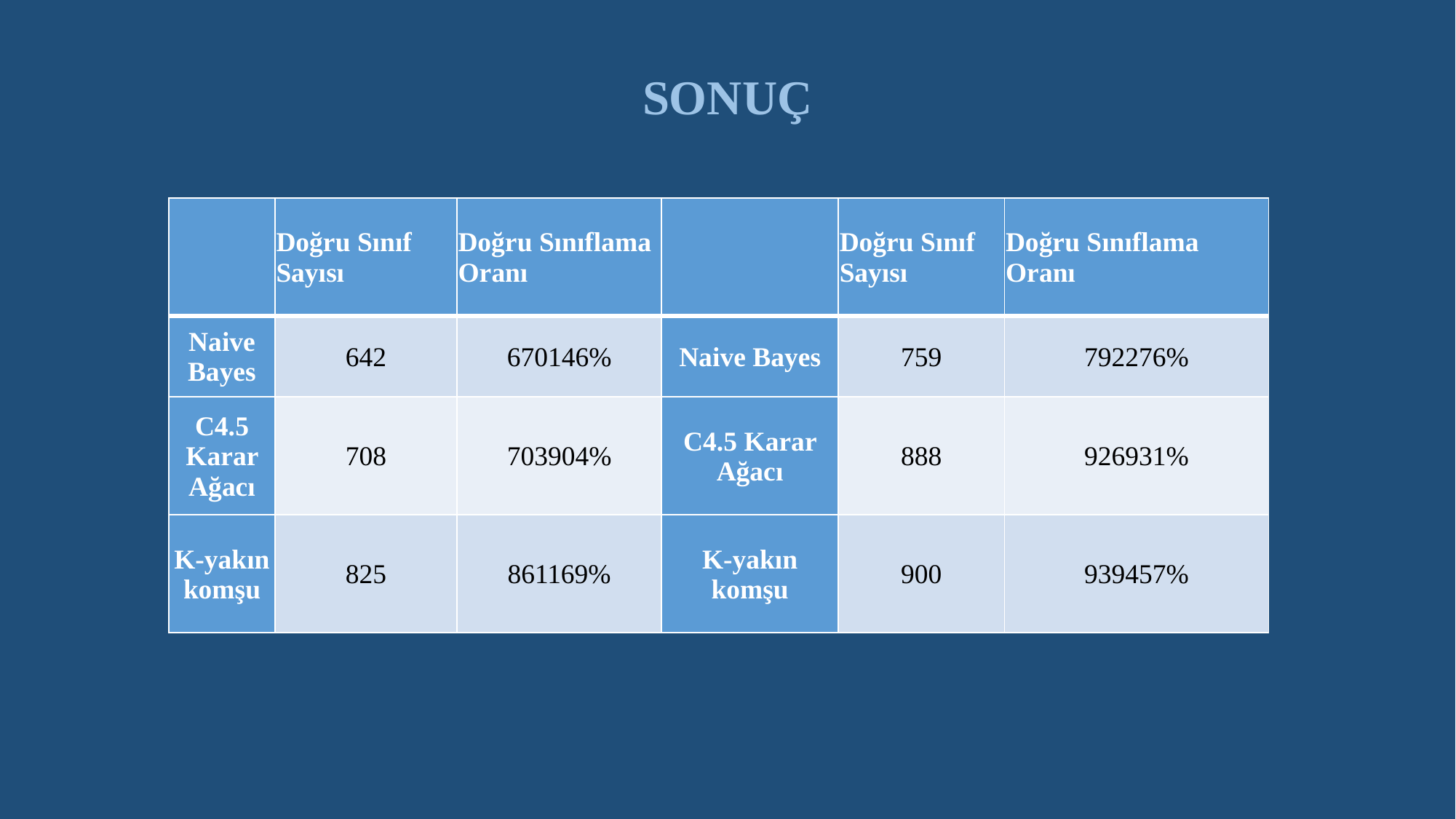

# SONUÇ
|  | Doğru Sınıf Sayısı | Doğru Sınıflama Oranı |  | Doğru Sınıf Sayısı | Doğru Sınıflama Oranı |
| --- | --- | --- | --- | --- | --- |
| Naive Bayes | 642 | 670146% | Naive Bayes | 759 | 792276% |
| C4.5 Karar Ağacı | 708 | 703904% | C4.5 Karar Ağacı | 888 | 926931% |
| K-yakın komşu | 825 | 861169% | K-yakın komşu | 900 | 939457% |